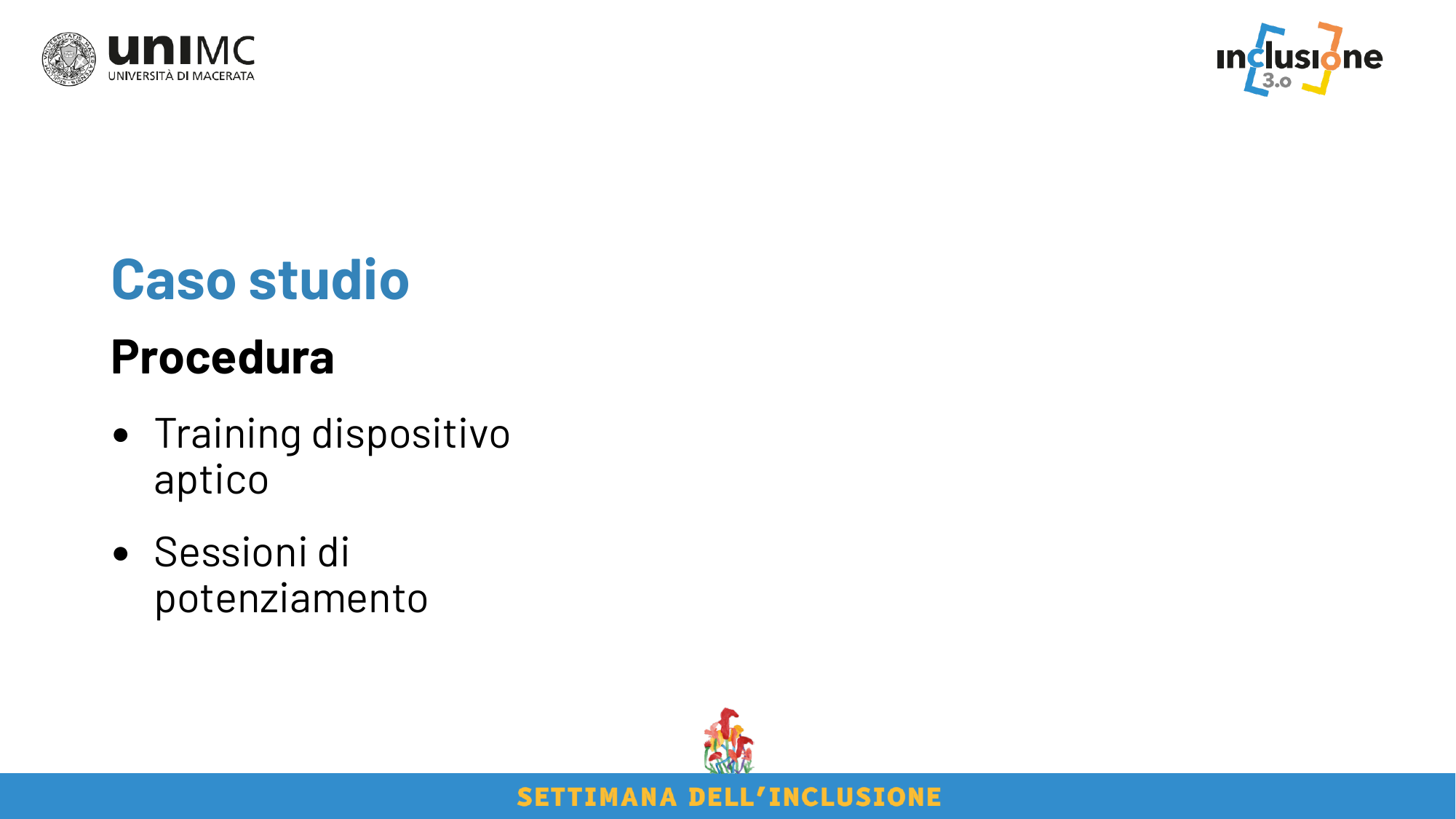

# Caso studio
Procedura
Training dispositivo aptico
Sessioni di potenziamento